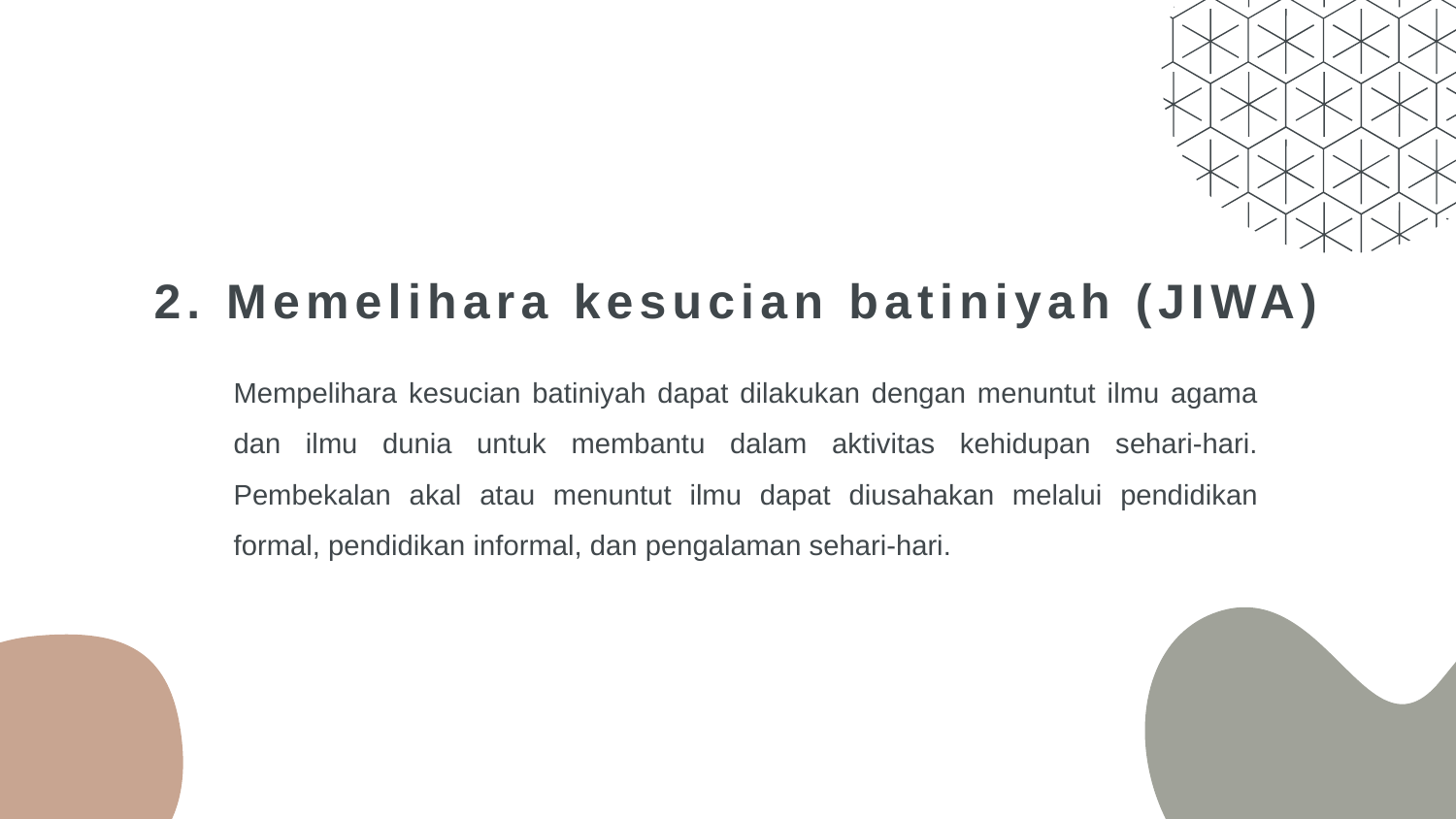

# 2. Memelihara kesucian batiniyah (JIWA)
Mempelihara kesucian batiniyah dapat dilakukan dengan menuntut ilmu agama dan ilmu dunia untuk membantu dalam aktivitas kehidupan sehari-hari. Pembekalan akal atau menuntut ilmu dapat diusahakan melalui pendidikan formal, pendidikan informal, dan pengalaman sehari-hari.